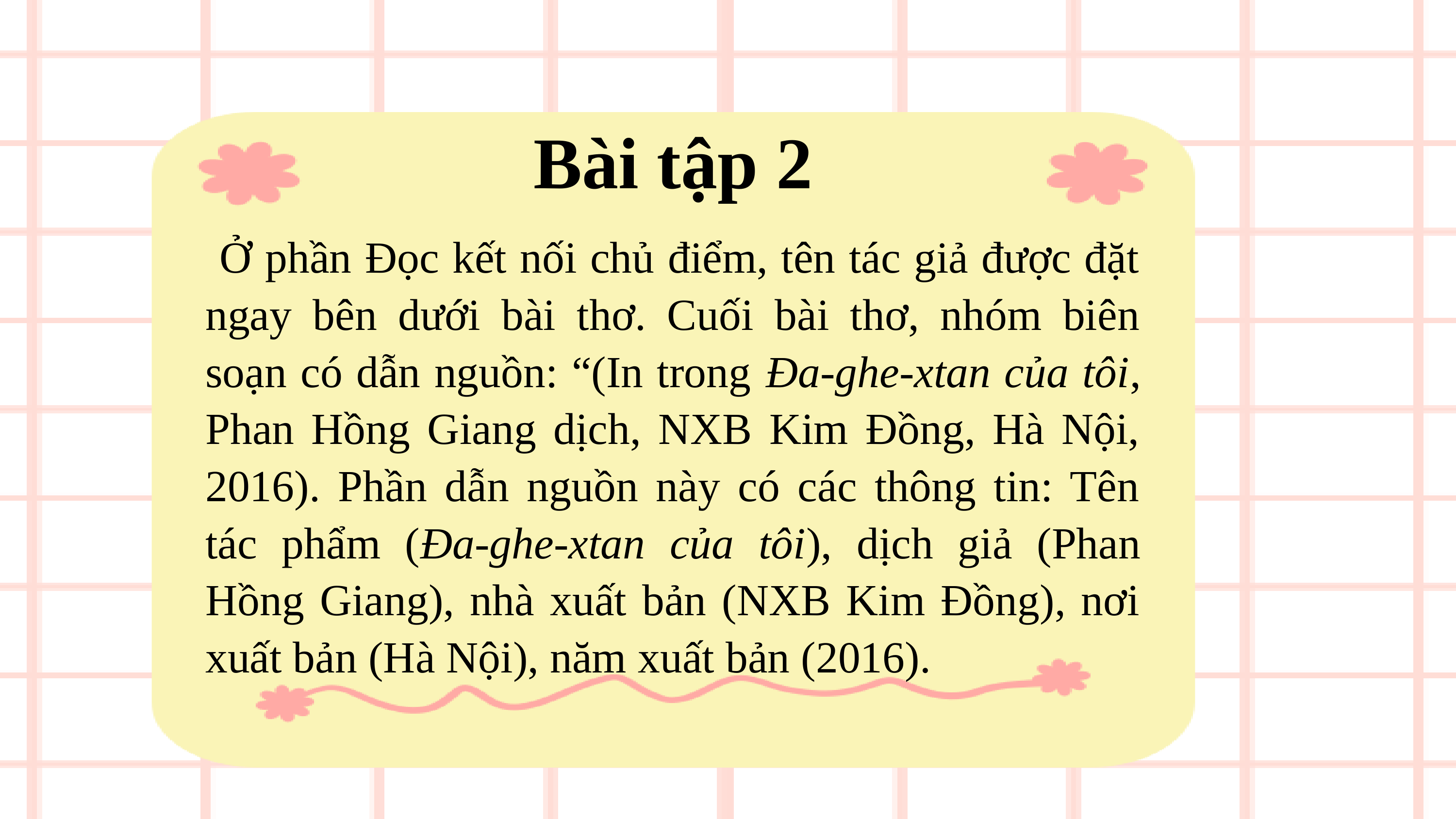

Bài tập 2
Ở phần Đọc kết nối chủ điểm, tên tác giả được đặt ngay bên dưới bài thơ. Cuối bài thơ, nhóm biên soạn có dẫn nguồn: “(In trong Đa-ghe-xtan của tôi, Phan Hồng Giang dịch, NXB Kim Đồng, Hà Nội, 2016). Phần dẫn nguồn này có các thông tin: Tên tác phẩm (Đa-ghe-xtan của tôi), dịch giả (Phan Hồng Giang), nhà xuất bản (NXB Kim Đồng), nơi xuất bản (Hà Nội), năm xuất bản (2016).